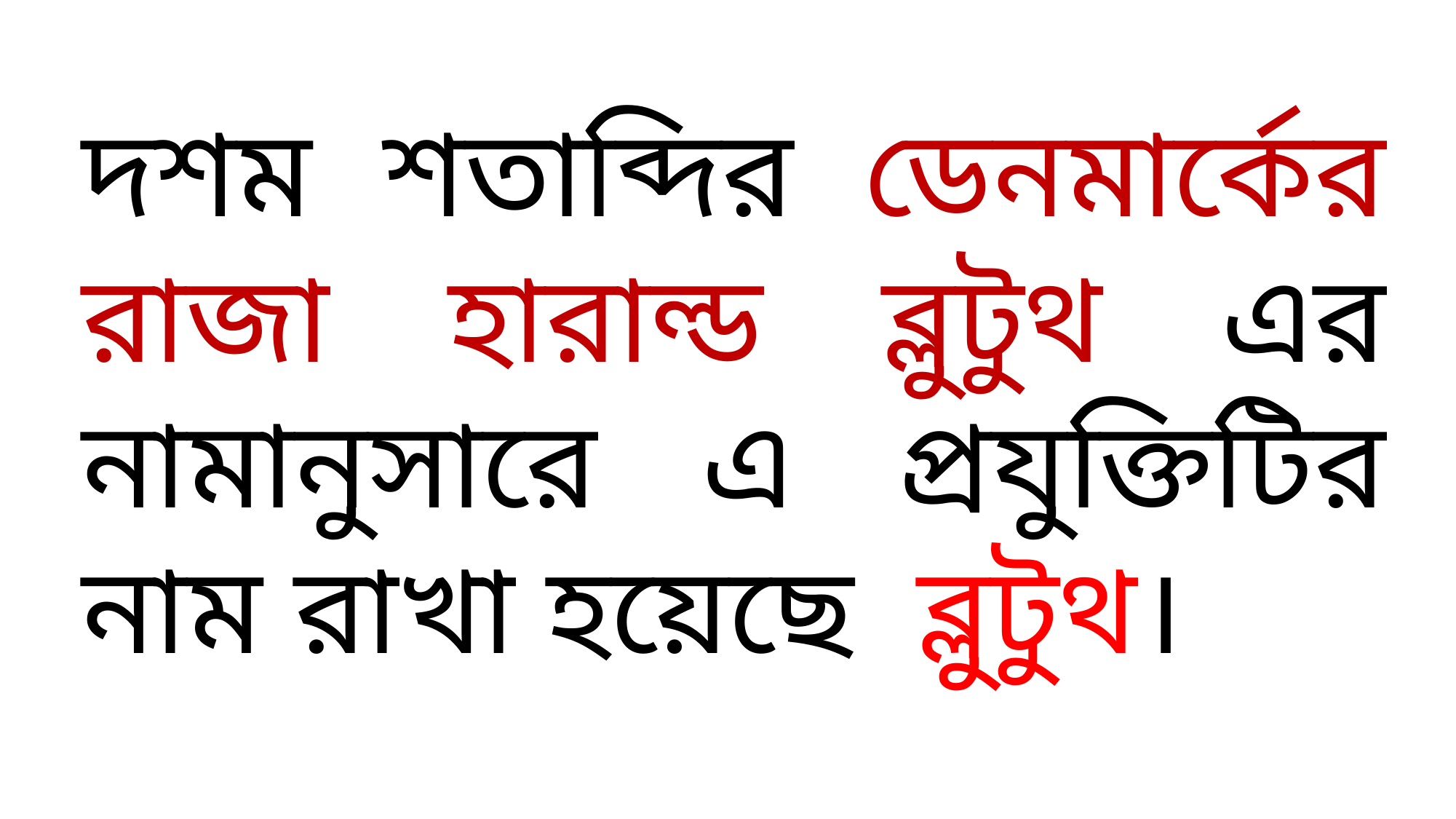

দশম শতাব্দির ডেনমার্কের রাজা হারাল্ড ব্লুটুথ এর নামানুসারে এ প্রযুক্তিটির নাম রাখা হয়েছে  ব্লুটুথ।